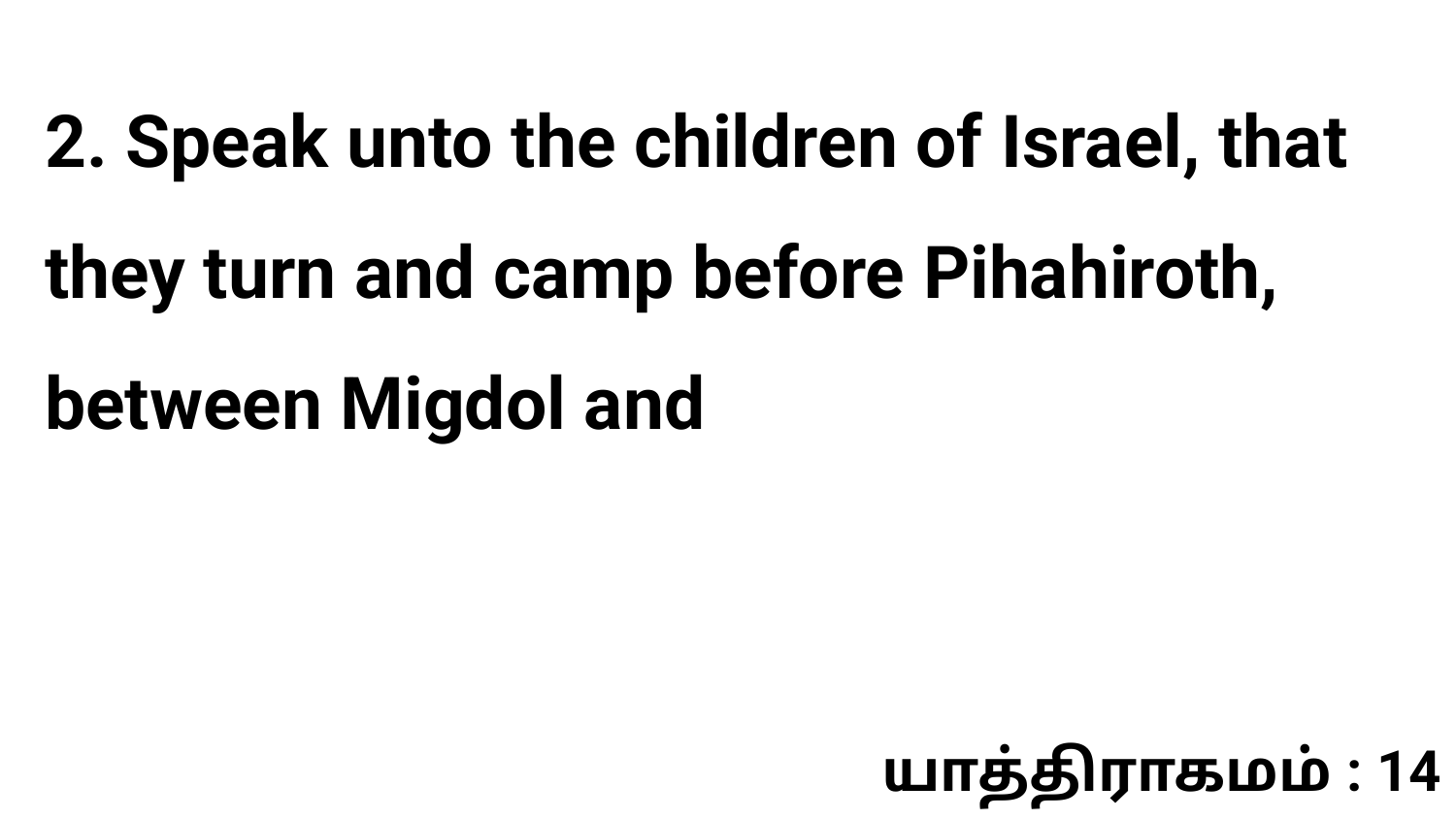

2. Speak unto the children of Israel, that they turn and camp before Pihahiroth, between Migdol and
யாத்திராகமம் : 14